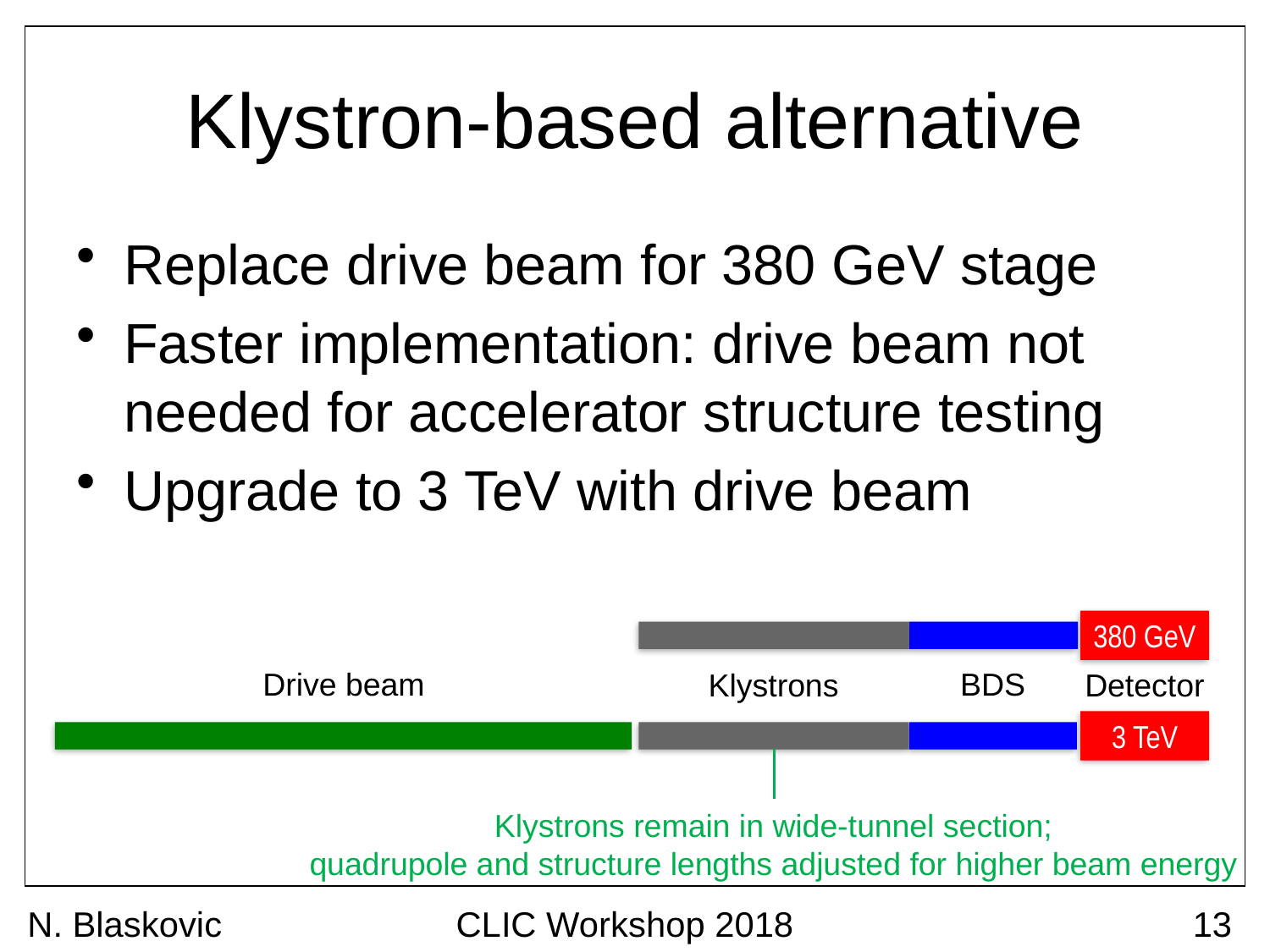

# Klystron-based alternative
Replace drive beam for 380 GeV stage
Faster implementation: drive beam not needed for accelerator structure testing
Upgrade to 3 TeV with drive beam

380 GeV

BDS
Drive beam
Klystrons
Detector
3 TeV

Klystrons remain in wide-tunnel section;
quadrupole and structure lengths adjusted for higher beam energy
N. Blaskovic
CLIC Workshop 2018
13